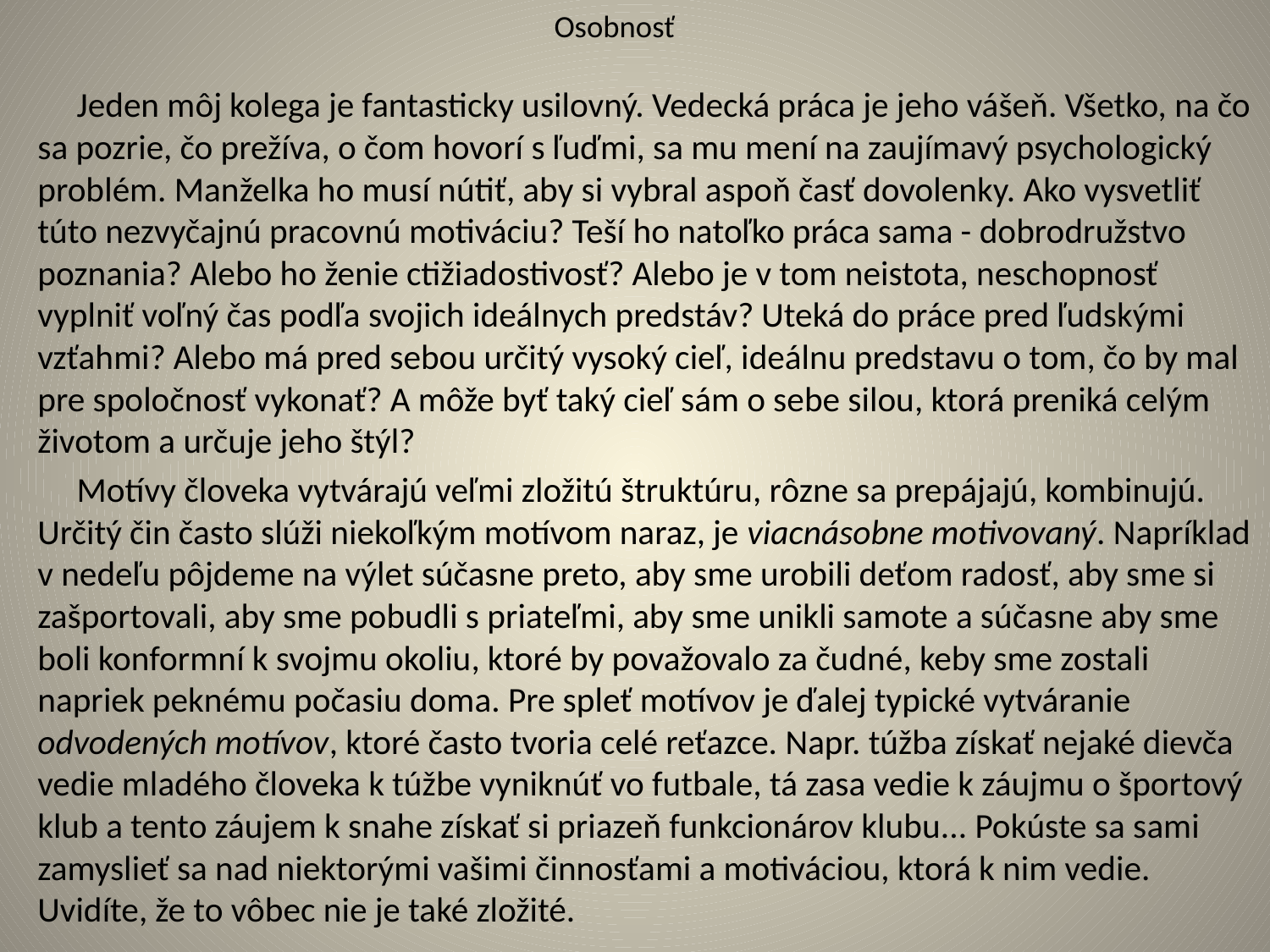

# Osobnosť
     Jeden môj kolega je fantasticky usilovný. Vedecká práca je jeho vášeň. Všetko, na čo sa pozrie, čo prežíva, o čom hovorí s ľuďmi, sa mu mení na zaujímavý psychologický problém. Manželka ho musí nútiť, aby si vybral aspoň časť dovolenky. Ako vysvetliť túto nezvyčajnú pracovnú motiváciu? Teší ho natoľko práca sama - dobrodružstvo poznania? Alebo ho ženie ctižiadostivosť? Alebo je v tom neistota, neschopnosť vyplniť voľný čas podľa svojich ideálnych predstáv? Uteká do práce pred ľudskými vzťahmi? Alebo má pred sebou určitý vysoký cieľ, ideálnu predstavu o tom, čo by mal pre spoločnosť vykonať? A môže byť taký cieľ sám o sebe silou, ktorá preniká celým životom a určuje jeho štýl?
     Motívy človeka vytvárajú veľmi zložitú štruktúru, rôzne sa prepájajú, kombinujú. Určitý čin často slúži niekoľkým motívom naraz, je viacnásobne motivovaný. Napríklad v nedeľu pôjdeme na výlet súčasne preto, aby sme urobili deťom radosť, aby sme si zašportovali, aby sme pobudli s priateľmi, aby sme unikli samote a súčasne aby sme boli konformní k svojmu okoliu, ktoré by považovalo za čudné, keby sme zostali napriek peknému počasiu doma. Pre spleť motívov je ďalej typické vytváranie odvodených motívov, ktoré často tvoria celé reťazce. Napr. túžba získať nejaké dievča vedie mladého človeka k túžbe vyniknúť vo futbale, tá zasa vedie k záujmu o športový klub a tento záujem k snahe získať si priazeň funkcionárov klubu... Pokúste sa sami zamyslieť sa nad niektorými vašimi činnosťami a motiváciou, ktorá k nim vedie. Uvidíte, že to vôbec nie je také zložité.